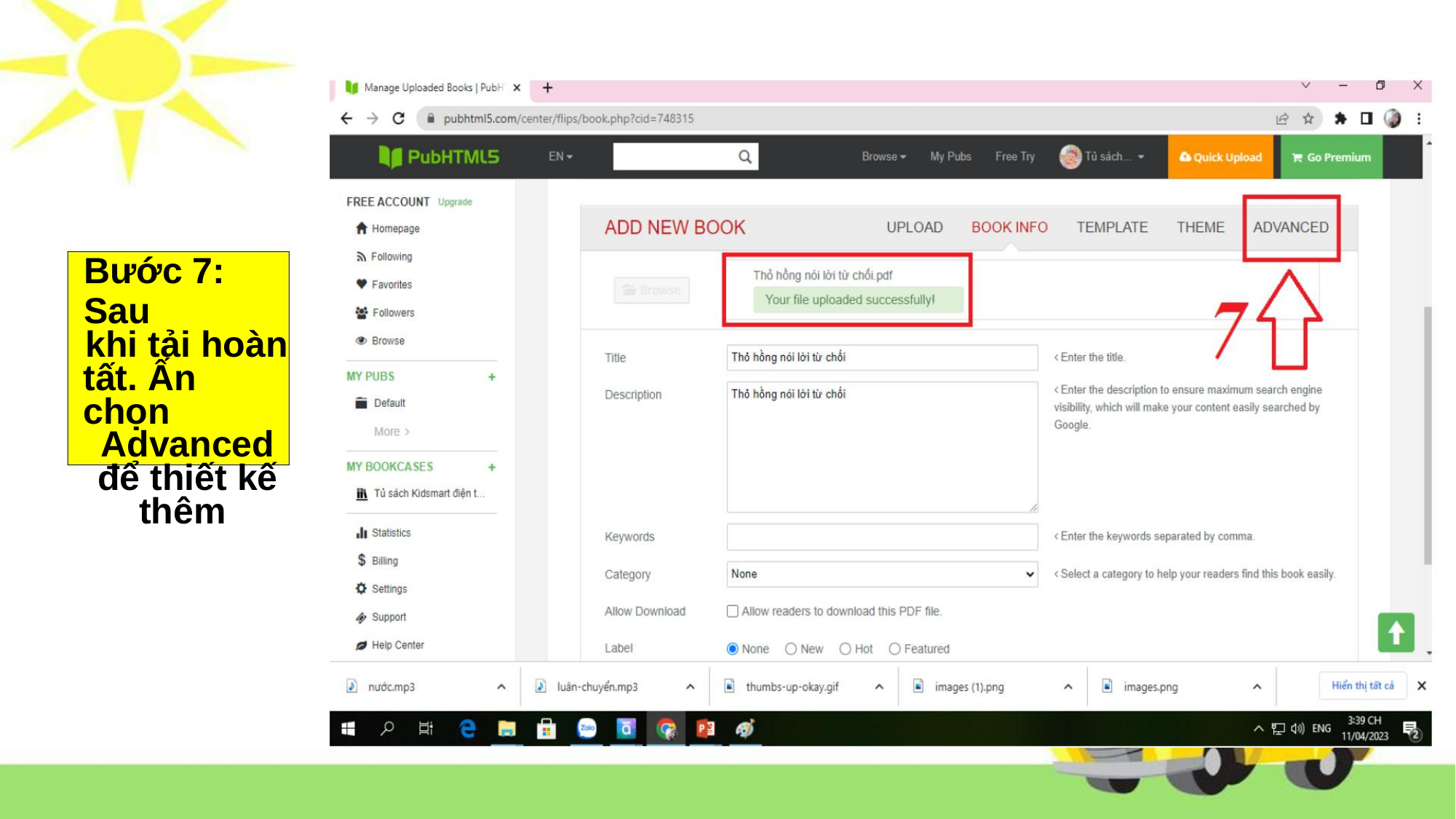

Bước 7: Sau
khi tải hoàn
tất. Ấn chọn
Advanced
để thiết kế
thêm